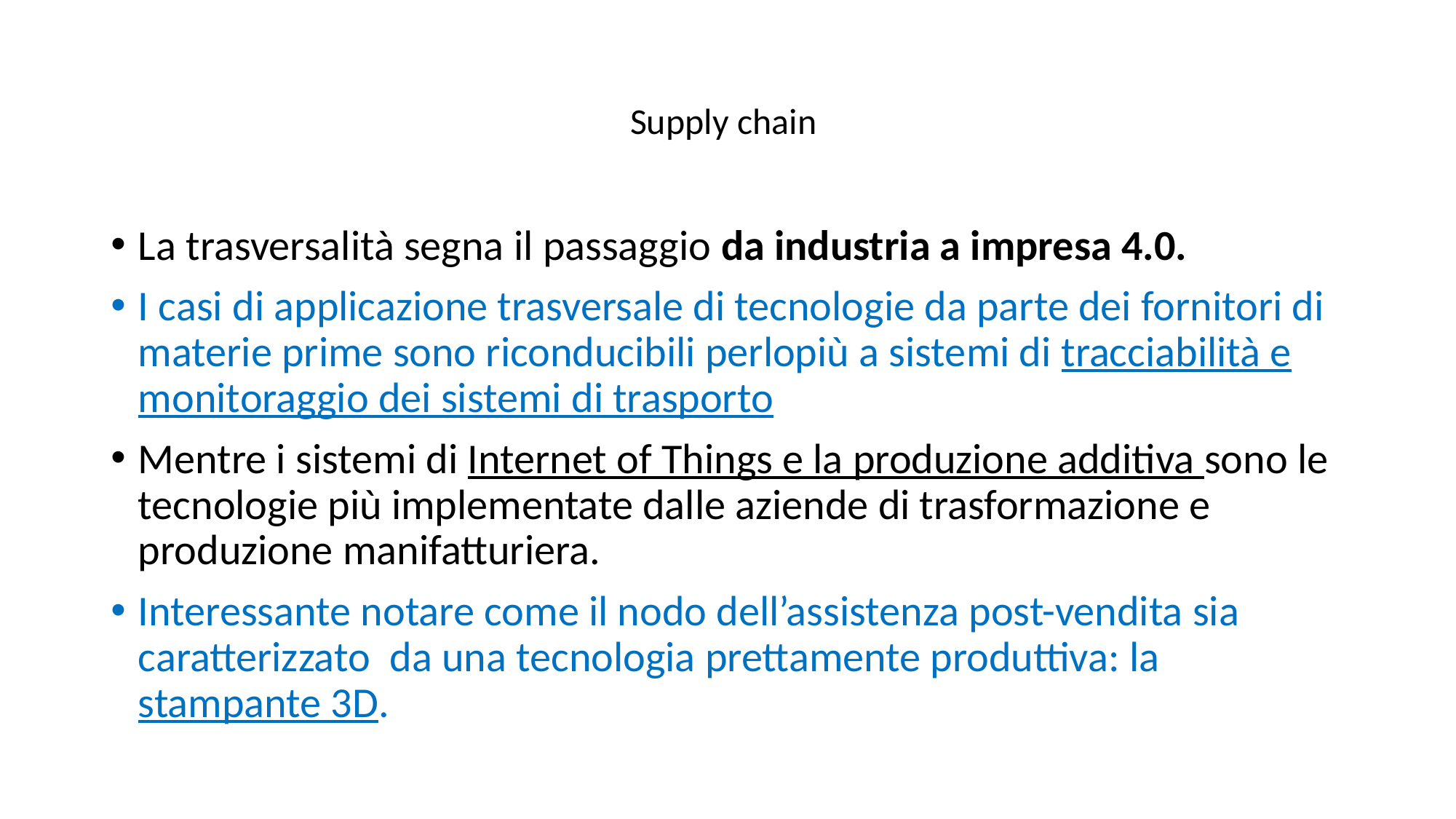

# Supply chain
La trasversalità segna il passaggio da industria a impresa 4.0.
I casi di applicazione trasversale di tecnologie da parte dei fornitori di materie prime sono riconducibili perlopiù a sistemi di tracciabilità e monitoraggio dei sistemi di trasporto
Mentre i sistemi di Internet of Things e la produzione additiva sono le tecnologie più implementate dalle aziende di trasformazione e produzione manifatturiera.
Interessante notare come il nodo dell’assistenza post-vendita sia caratterizzato  da una tecnologia prettamente produttiva: la stampante 3D.